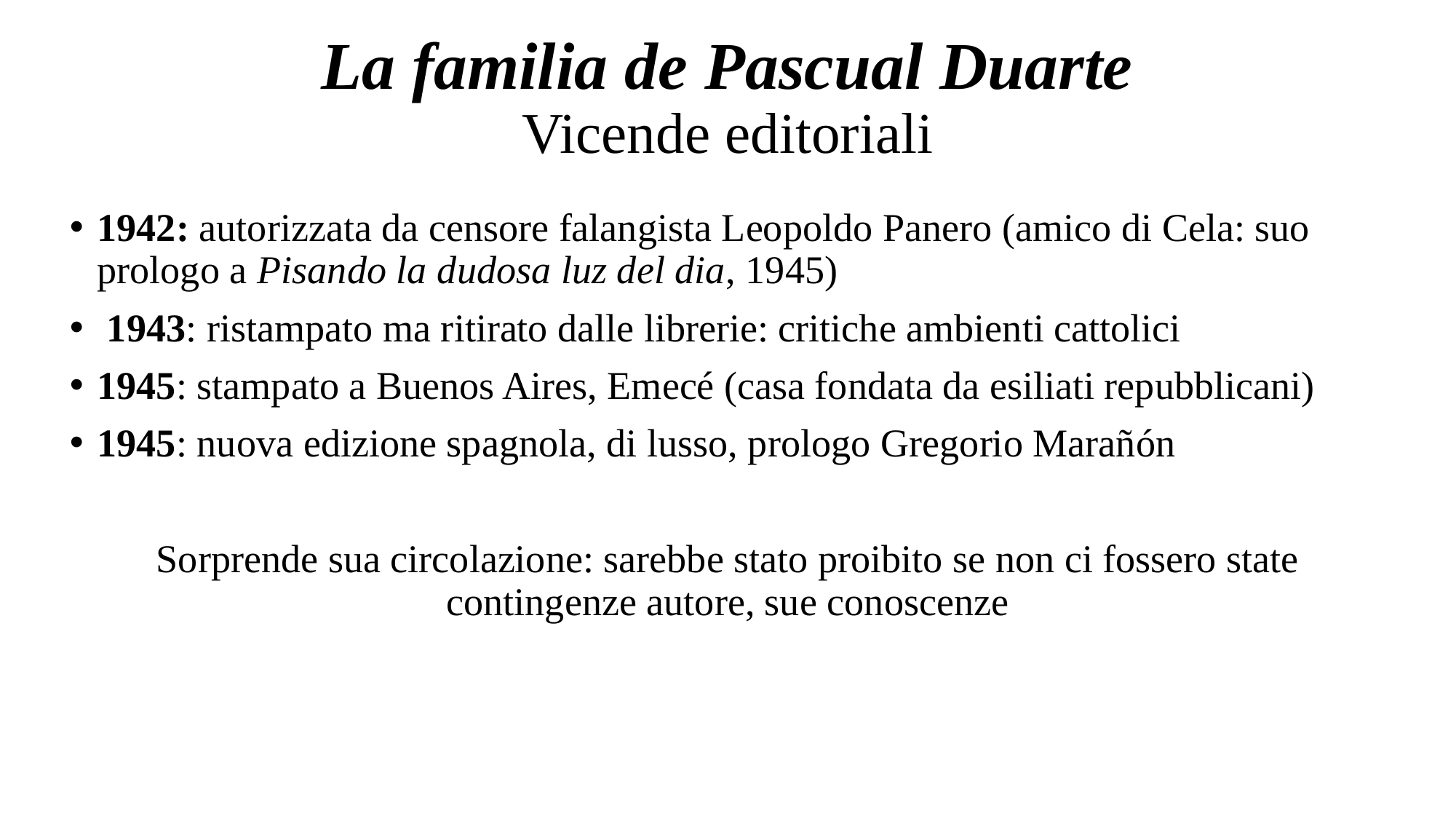

# La familia de Pascual Duarte Vicende editoriali
1942: autorizzata da censore falangista Leopoldo Panero (amico di Cela: suo prologo a Pisando la dudosa luz del dia, 1945)
 1943: ristampato ma ritirato dalle librerie: critiche ambienti cattolici
1945: stampato a Buenos Aires, Emecé (casa fondata da esiliati repubblicani)
1945: nuova edizione spagnola, di lusso, prologo Gregorio Marañón

Sorprende sua circolazione: sarebbe stato proibito se non ci fossero state contingenze autore, sue conoscenze